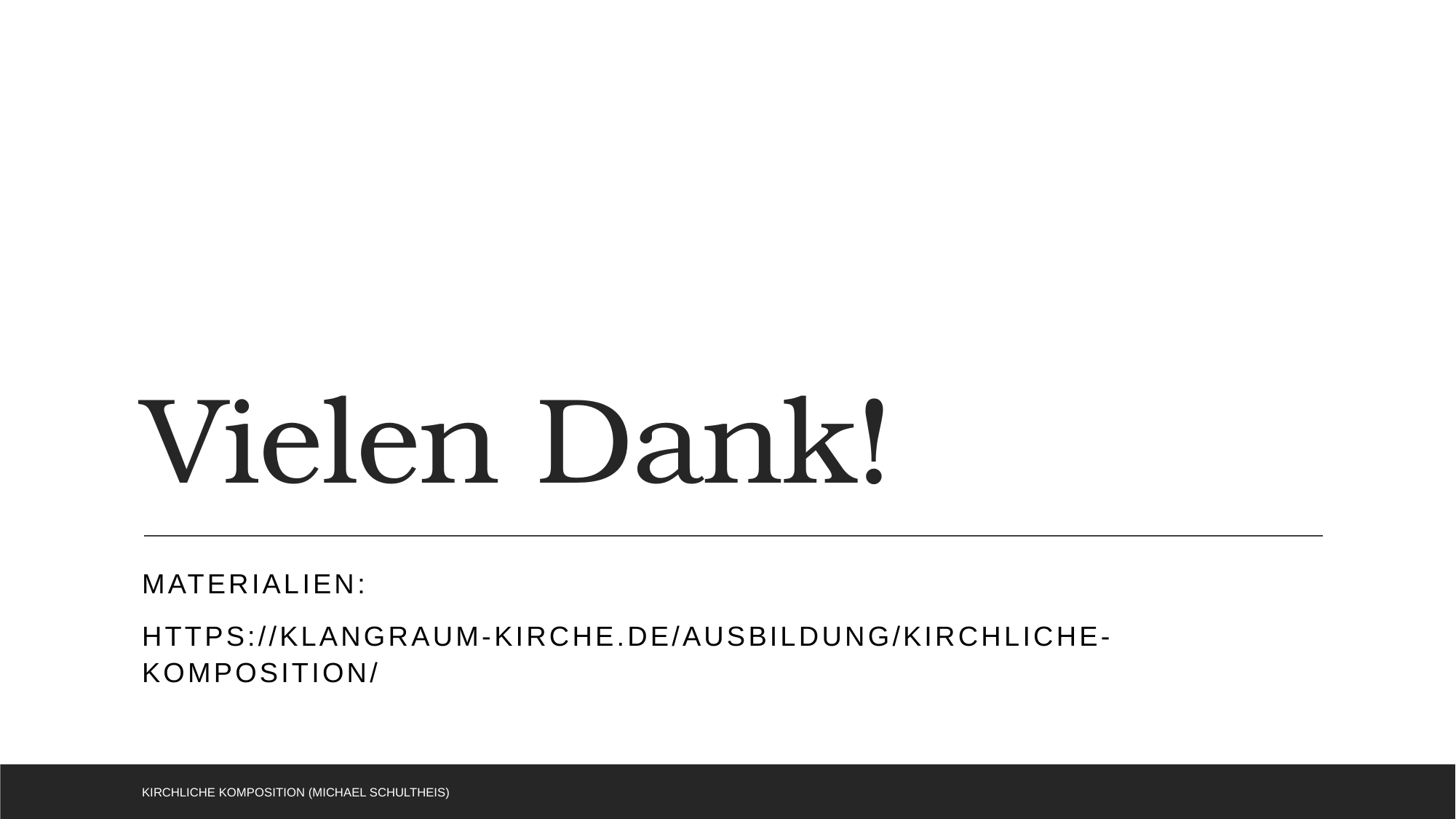

# Vielen Dank!
Materialien:
https://klangraum-kirche.de/ausbildung/kirchliche-komposition/
Kirchliche Komposition (Michael Schultheis)